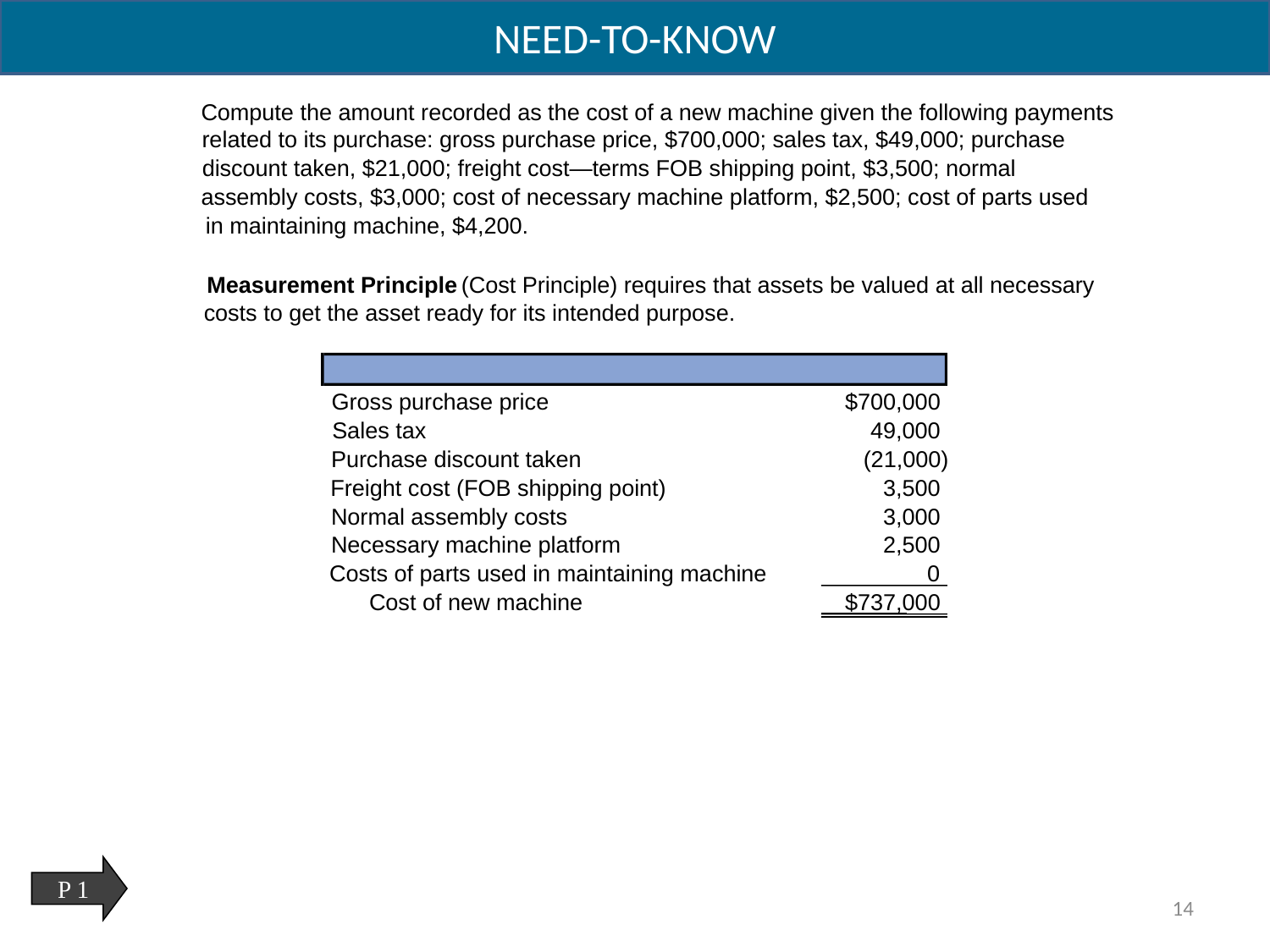

NEED-TO-KNOW
Compute the amount recorded as the cost of a new machine given the following payments
related to its purchase: gross purchase price, $700,000; sales tax, $49,000; purchase
discount taken, $21,000; freight cost—terms FOB shipping point, $3,500; normal
assembly costs, $3,000; cost of necessary machine platform, $2,500; cost of parts used
in maintaining machine, $4,200.
Measurement Principle
 (Cost Principle) requires that assets be valued at all necessary
costs to get the asset ready for its intended purpose.

Gross purchase price
$700,000
Sales tax
49,000
Purchase discount taken
(21,000)
Freight cost (FOB shipping point)
3,500
Normal assembly costs
3,000
Necessary machine platform
2,500
Costs of parts used in maintaining machine
0

Cost of new machine
$737,000

P 1
14